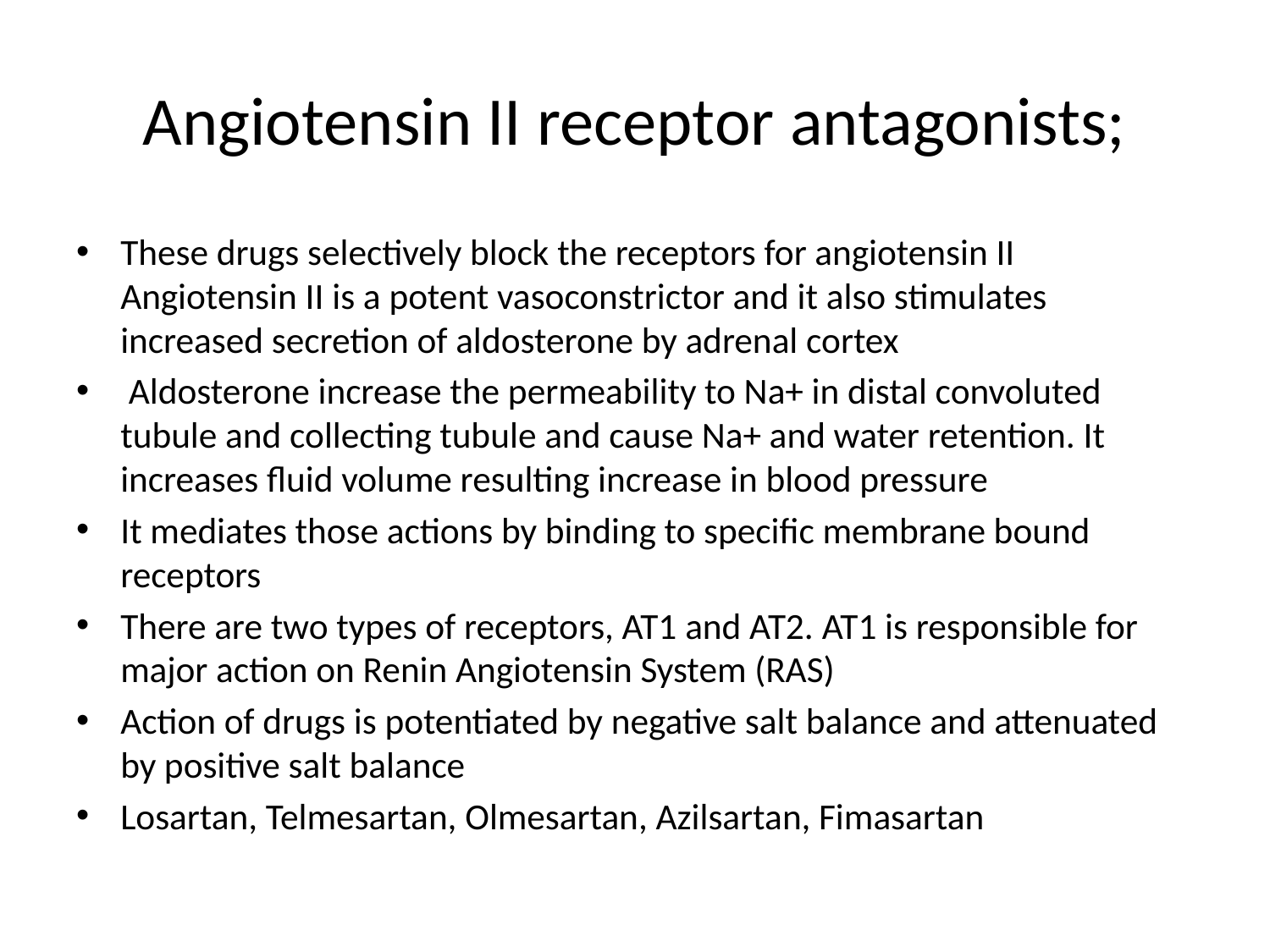

# Angiotensin II receptor antagonists;
These drugs selectively block the receptors for angiotensin II  Angiotensin II is a potent vasoconstrictor and it also stimulates increased secretion of aldosterone by adrenal cortex
 Aldosterone increase the permeability to Na+ in distal convoluted tubule and collecting tubule and cause Na+ and water retention. It increases fluid volume resulting increase in blood pressure
It mediates those actions by binding to specific membrane bound receptors
There are two types of receptors, AT1 and AT2. AT1 is responsible for major action on Renin Angiotensin System (RAS)
Action of drugs is potentiated by negative salt balance and attenuated by positive salt balance
Losartan, Telmesartan, Olmesartan, Azilsartan, Fimasartan